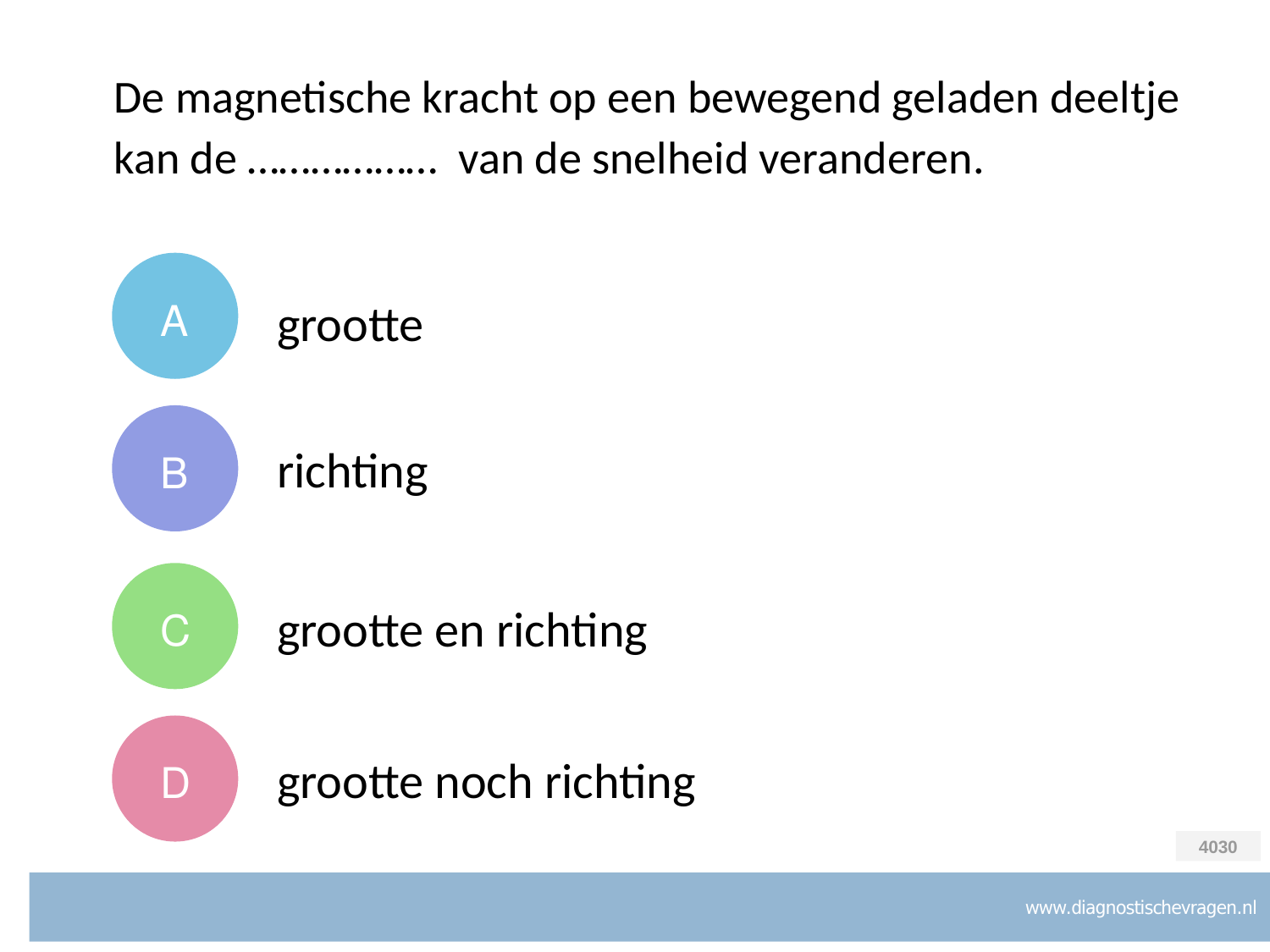

# De magnetische kracht op een bewegend geladen deeltje kan de ………………  van de snelheid veranderen.

A
grootte

B
richting

C
grootte en richting

D
grootte noch richting
4030

www.diagnostischevragen.nl